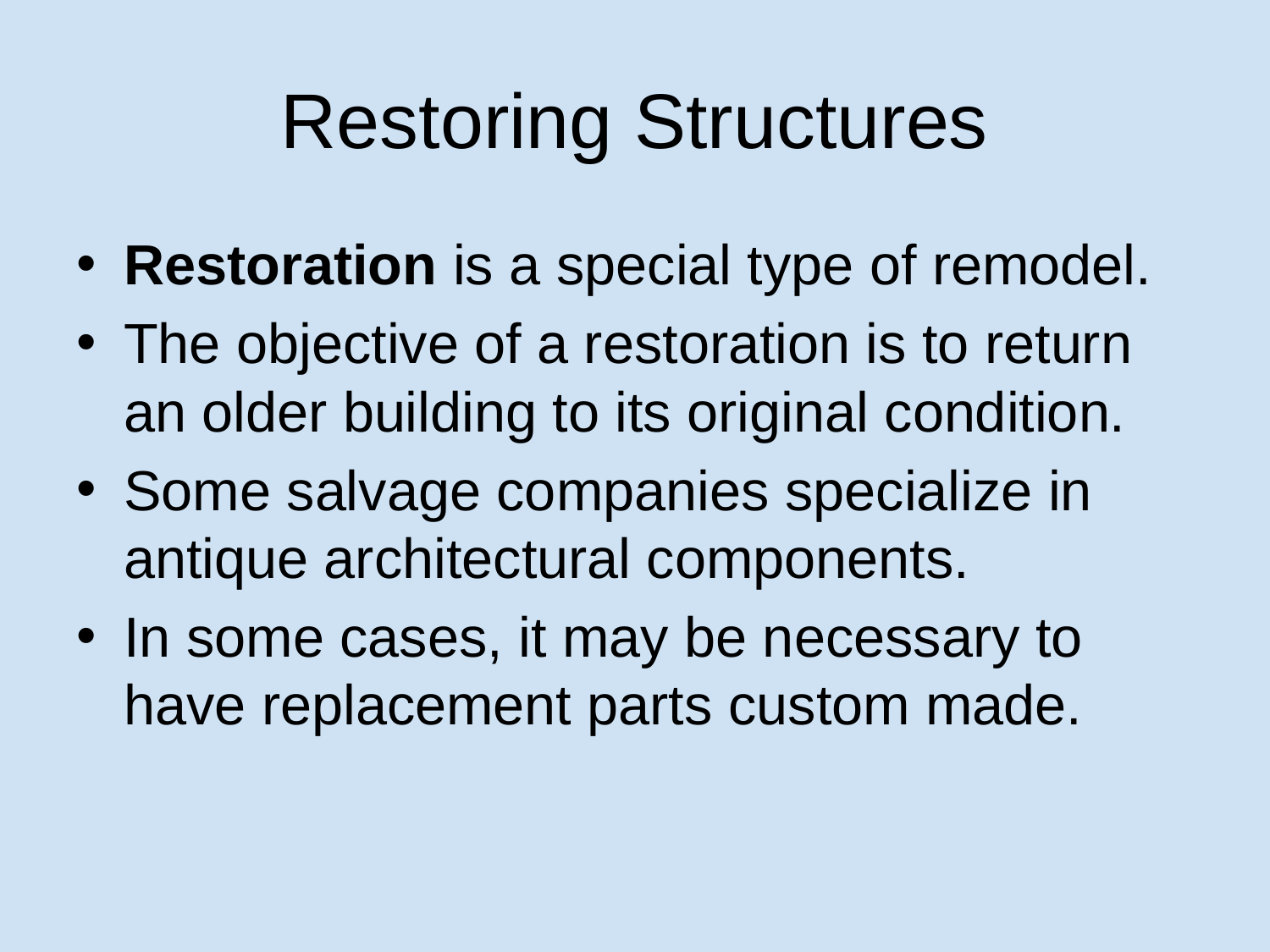

# Restoring Structures
Restoration is a special type of remodel.
The objective of a restoration is to return an older building to its original condition.
Some salvage companies specialize in antique architectural components.
In some cases, it may be necessary to have replacement parts custom made.